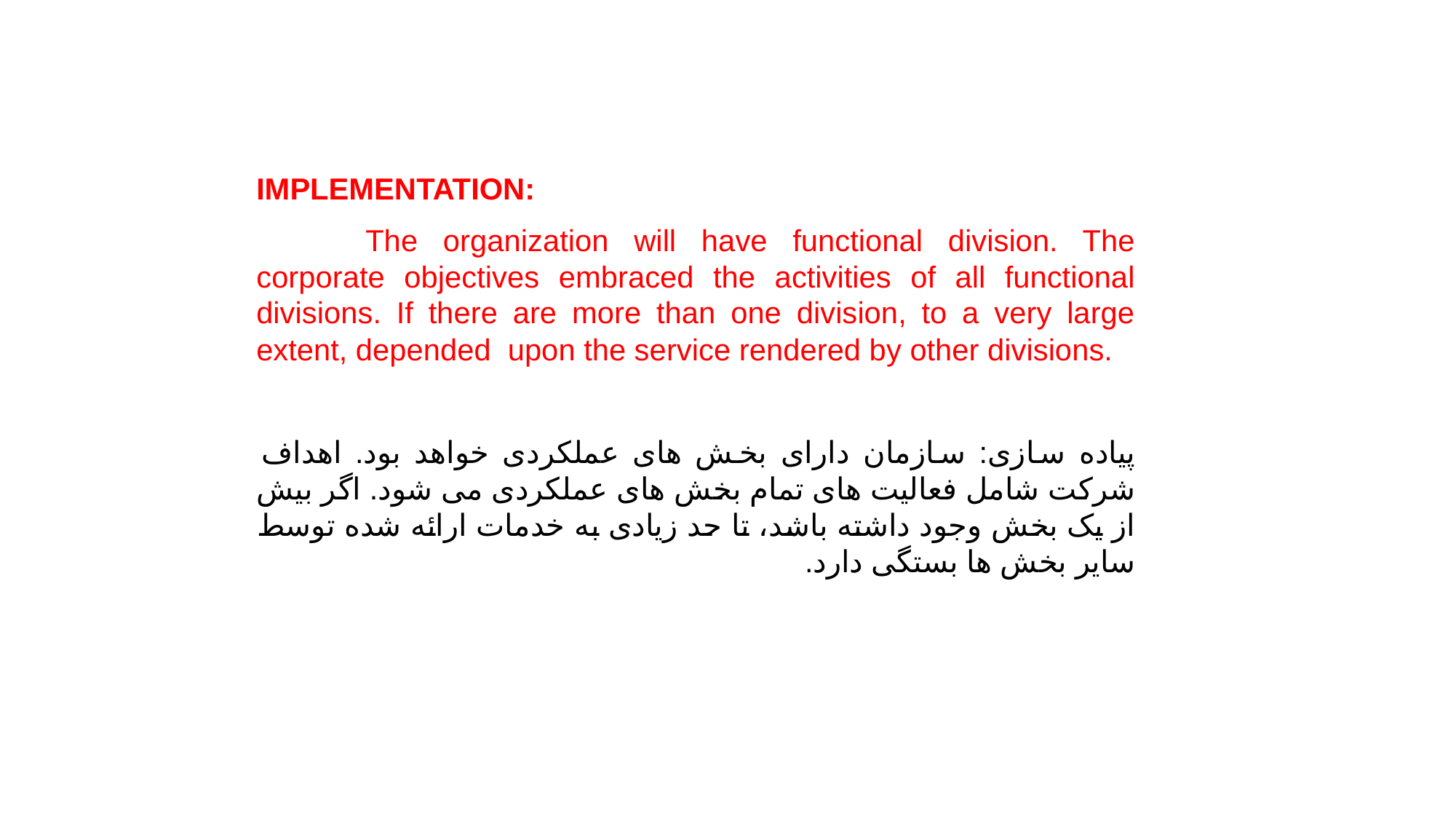

IMPLEMENTATION:
	The organization will have functional division. The corporate objectives embraced the activities of all functional divisions. If there are more than one division, to a very large extent, depended  upon the service rendered by other divisions.

پیاده سازی: سازمان دارای بخش های عملکردی خواهد بود. اهداف شرکت شامل فعالیت های تمام بخش های عملکردی می شود. اگر بیش از یک بخش وجود داشته باشد، تا حد زیادی به خدمات ارائه شده توسط سایر بخش ها بستگی دارد.